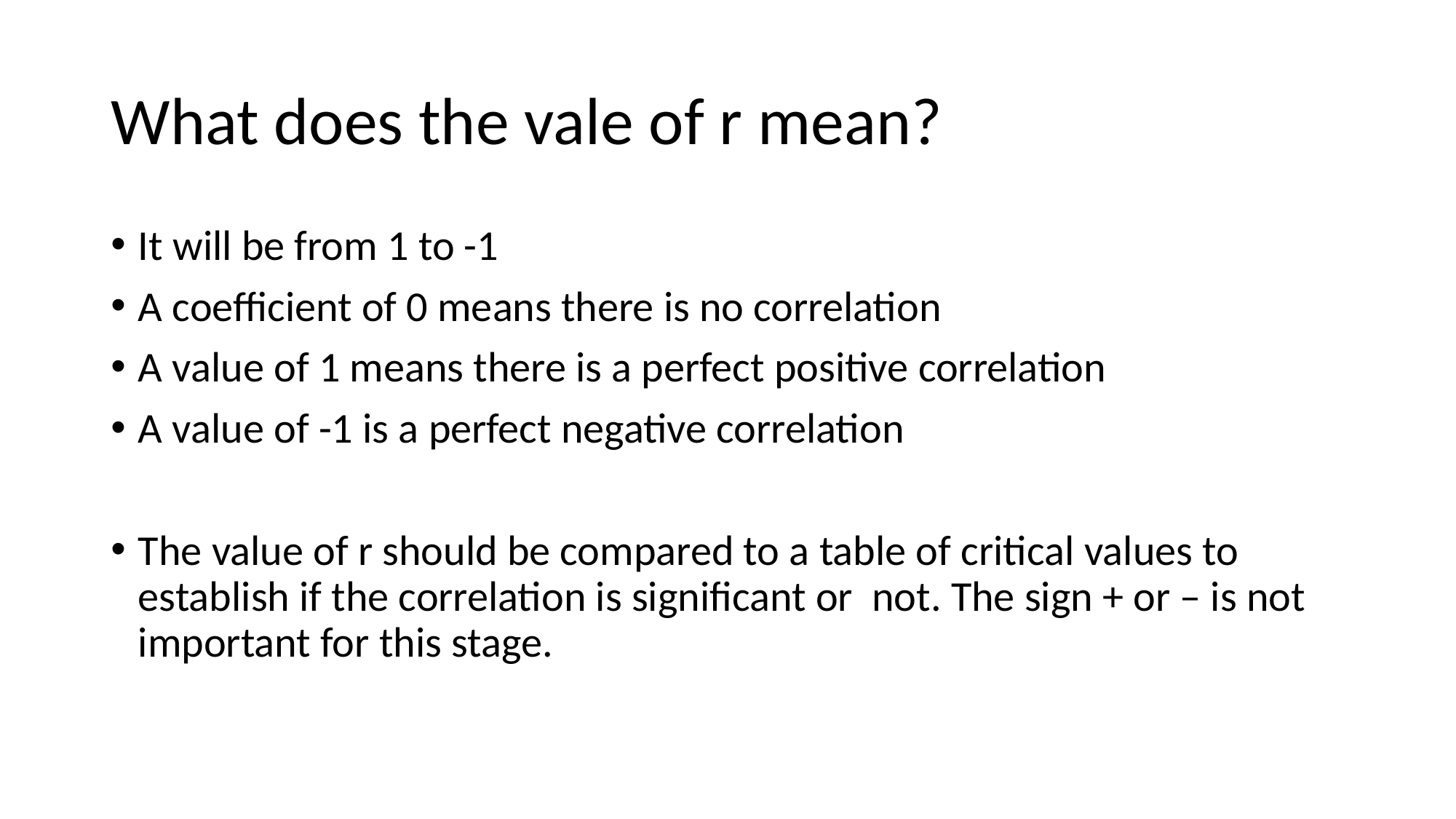

# What does the vale of r mean?
It will be from 1 to -1
A coefficient of 0 means there is no correlation
A value of 1 means there is a perfect positive correlation
A value of -1 is a perfect negative correlation

The value of r should be compared to a table of critical values to establish if the correlation is significant or  not. The sign + or – is not important for this stage.